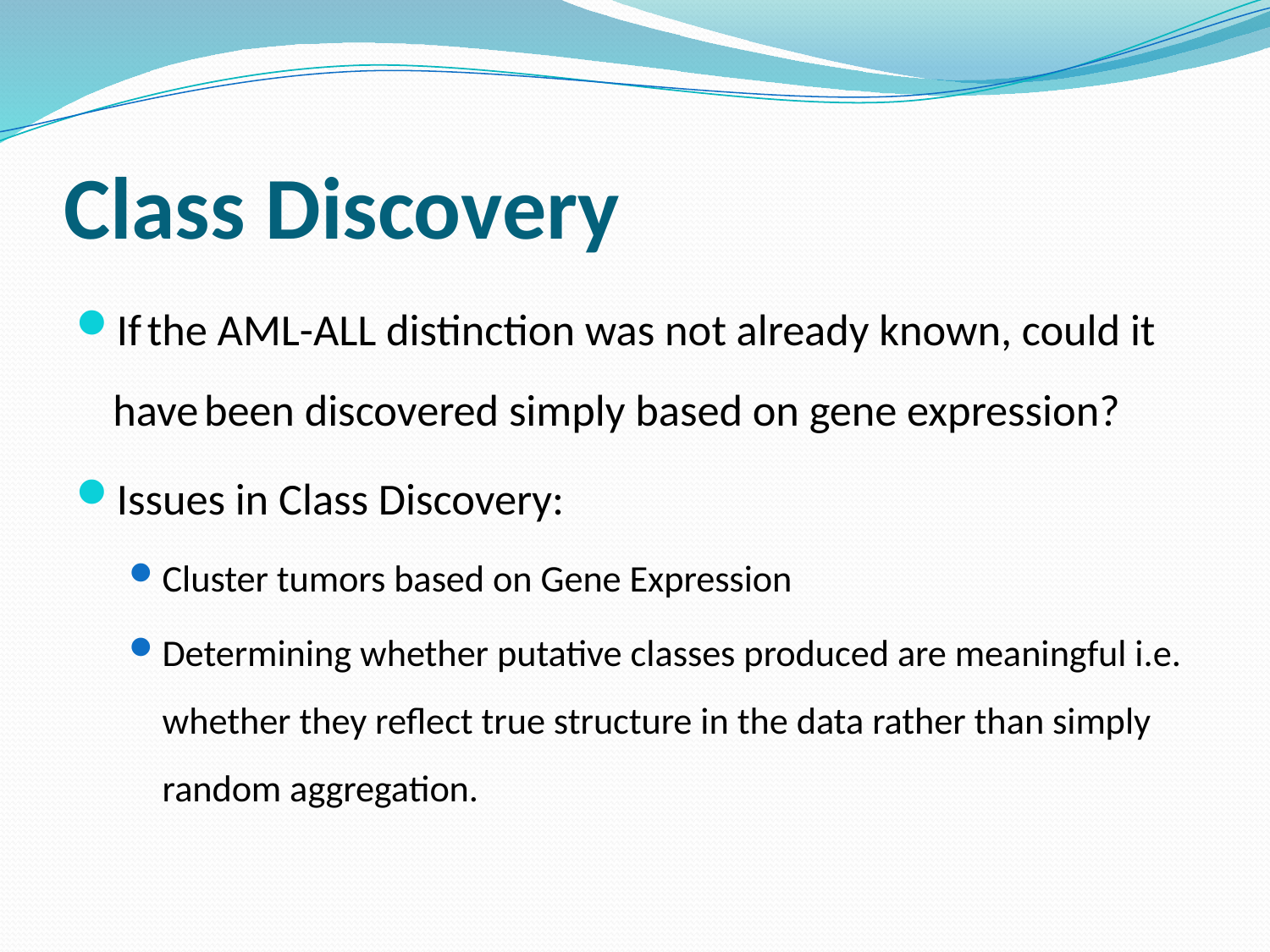

# Class Discovery
If the AML-ALL distinction was not already known, could it have been discovered simply based on gene expression?
Issues in Class Discovery:
Cluster tumors based on Gene Expression
Determining whether putative classes produced are meaningful i.e. whether they reflect true structure in the data rather than simply random aggregation.